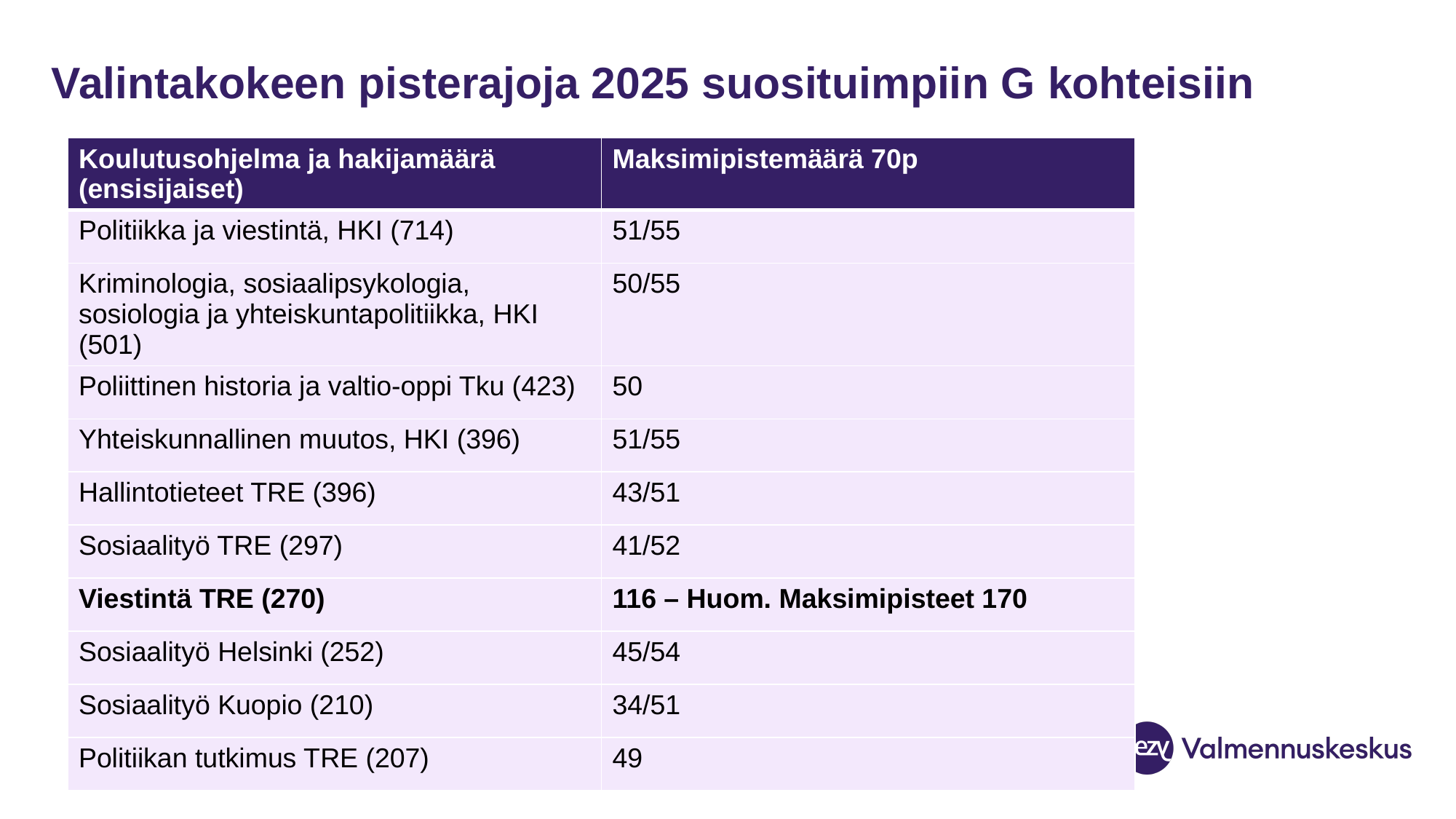

# Valintakokeen pisterajoja 2025 suosituimpiin G kohteisiin
| Koulutusohjelma ja hakijamäärä (ensisijaiset) | Maksimipistemäärä 70p |
| --- | --- |
| Politiikka ja viestintä, HKI (714) | 51/55 |
| Kriminologia, sosiaalipsykologia, sosiologia ja yhteiskuntapolitiikka, HKI (501) | 50/55 |
| Poliittinen historia ja valtio-oppi Tku (423) | 50 |
| Yhteiskunnallinen muutos, HKI (396) | 51/55 |
| Hallintotieteet TRE (396) | 43/51 |
| Sosiaalityö TRE (297) | 41/52 |
| Viestintä TRE (270) | 116 – Huom. Maksimipisteet 170 |
| Sosiaalityö Helsinki (252) | 45/54 |
| Sosiaalityö Kuopio (210) | 34/51 |
| Politiikan tutkimus TRE (207) | 49 |